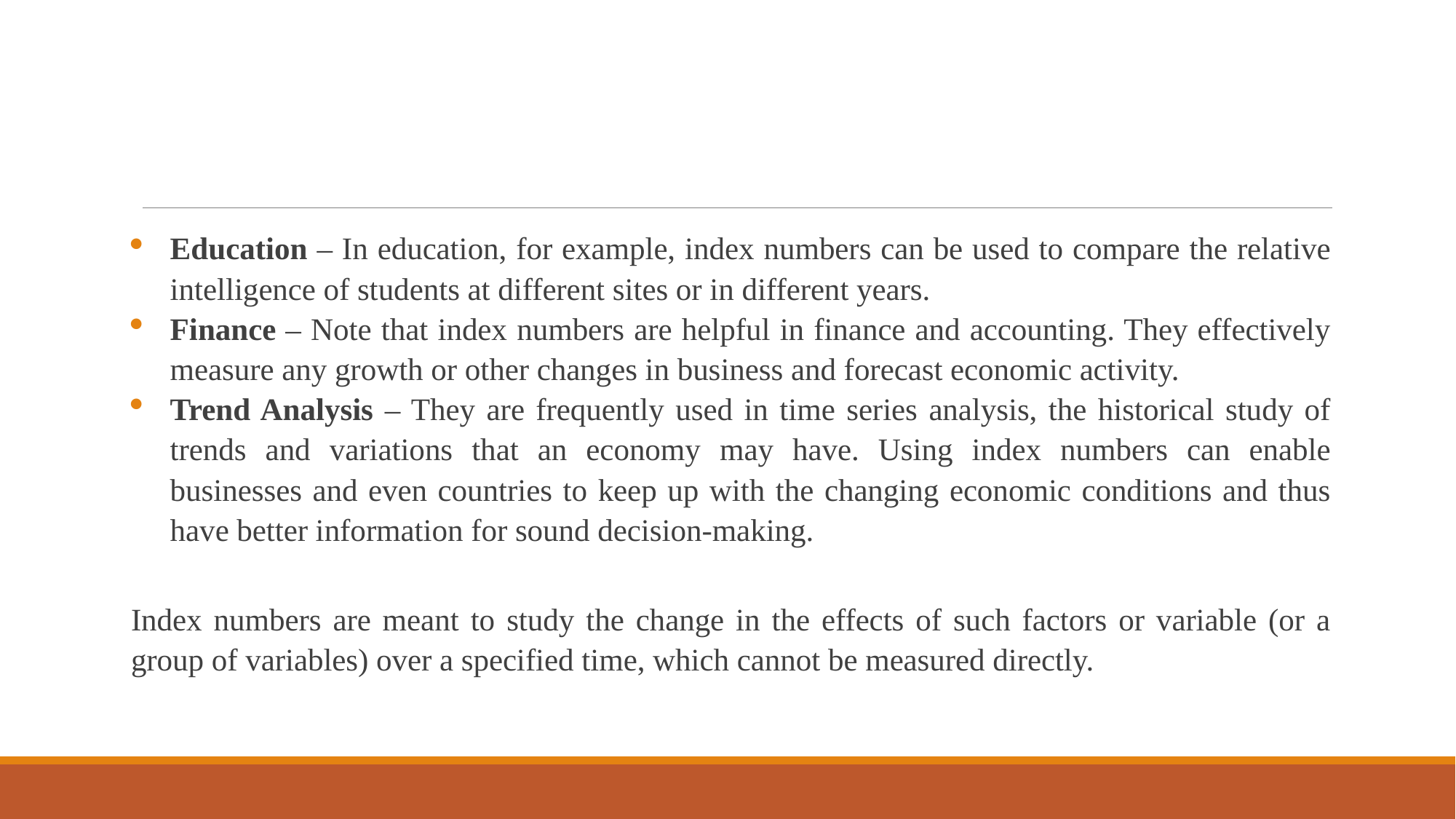

#
Education – In education, for example, index numbers can be used to compare the relative intelligence of students at different sites or in different years.
Finance – Note that index numbers are helpful in finance and accounting. They effectively measure any growth or other changes in business and forecast economic activity.
Trend Analysis – They are frequently used in time series analysis, the historical study of trends and variations that an economy may have. Using index numbers can enable businesses and even countries to keep up with the changing economic conditions and thus have better information for sound decision-making.

Index numbers are meant to study the change in the effects of such factors or variable (or a group of variables) over a specified time, which cannot be measured directly.